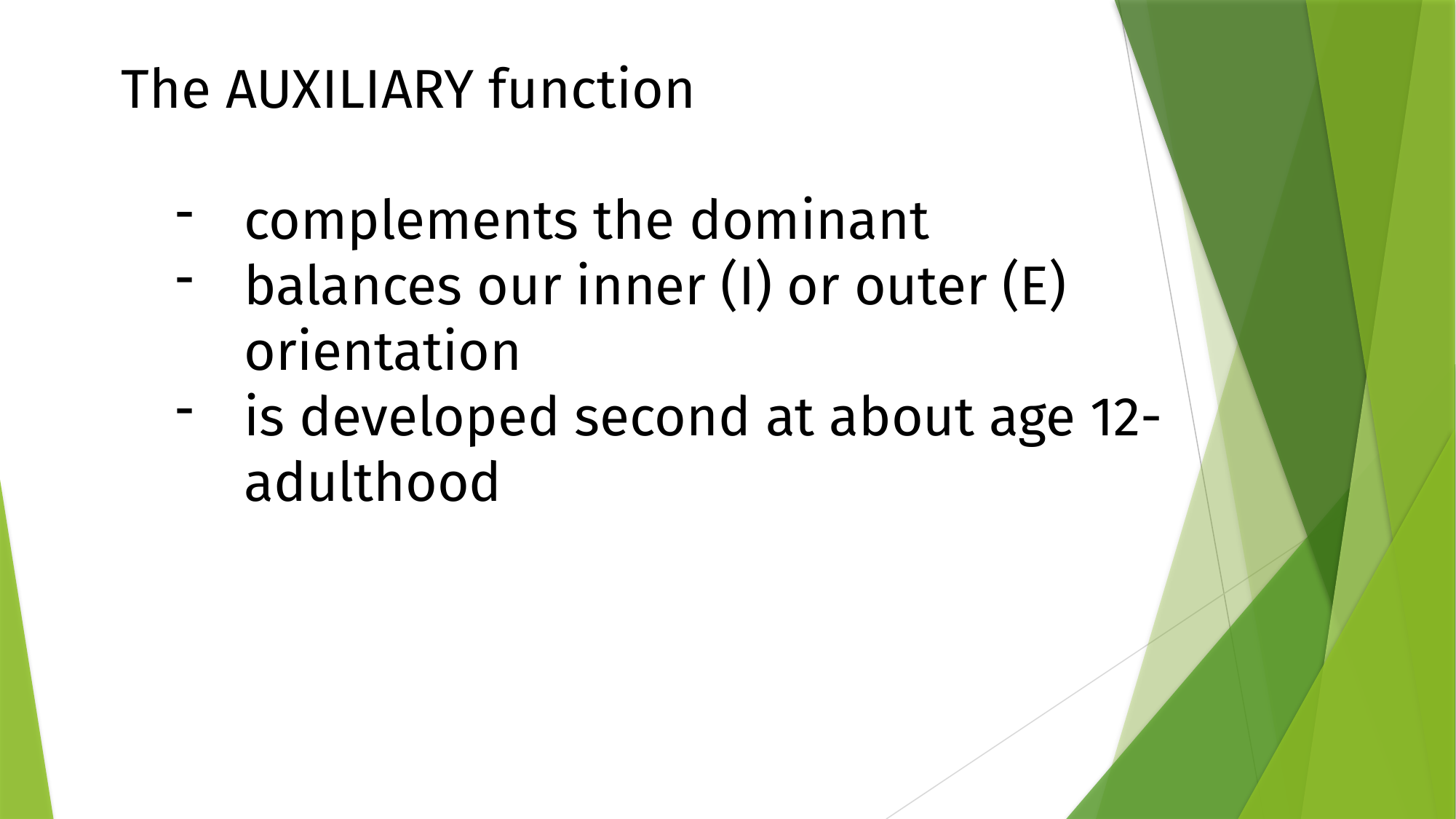

The AUXILIARY function

complements the dominant
balances our inner (I) or outer (E) orientation
is developed second at about age 12-adulthood